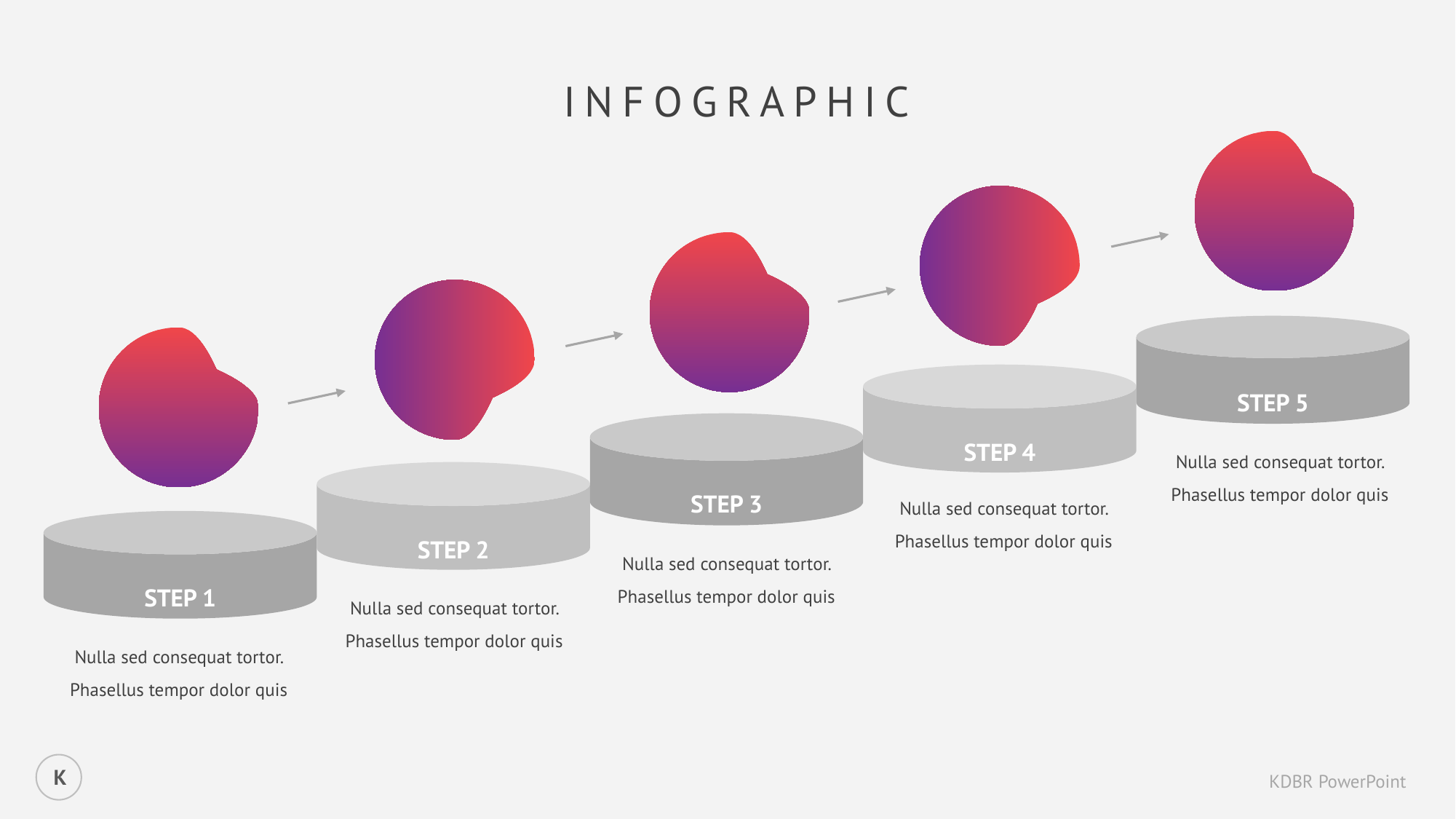

INFOGRAPHIC

STEP 5

STEP 4
STEP 3
Nulla sed consequat tortor. Phasellus tempor dolor quis
STEP 2
Nulla sed consequat tortor. Phasellus tempor dolor quis
STEP 1
Nulla sed consequat tortor. Phasellus tempor dolor quis
Nulla sed consequat tortor. Phasellus tempor dolor quis
Nulla sed consequat tortor. Phasellus tempor dolor quis